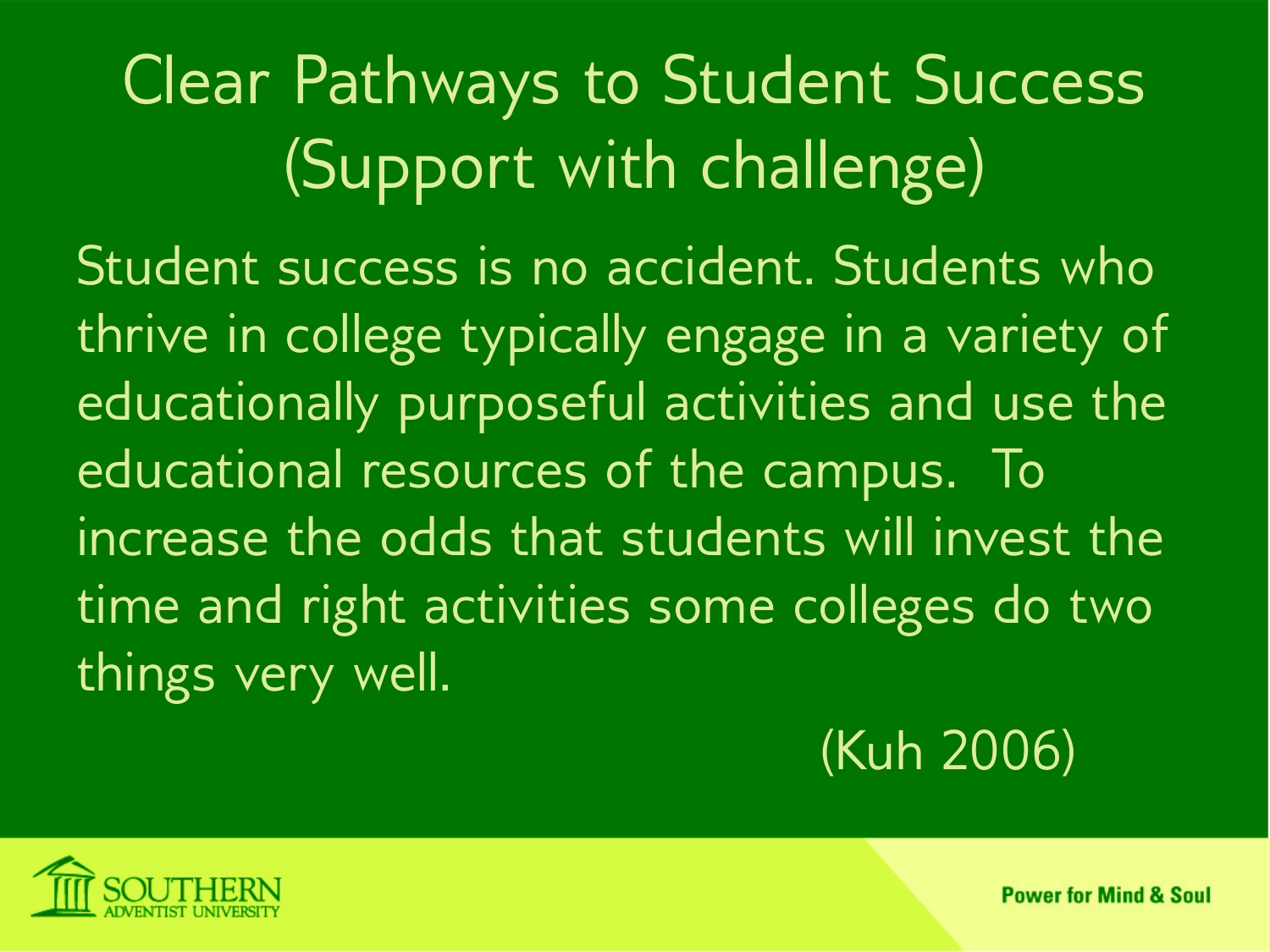

# Clear Pathways to Student Success (Support with challenge)
Student success is no accident. Students who thrive in college typically engage in a variety of educationally purposeful activities and use the educational resources of the campus.  To increase the odds that students will invest the time and right activities some colleges do two things very well.
                                            (Kuh 2006)